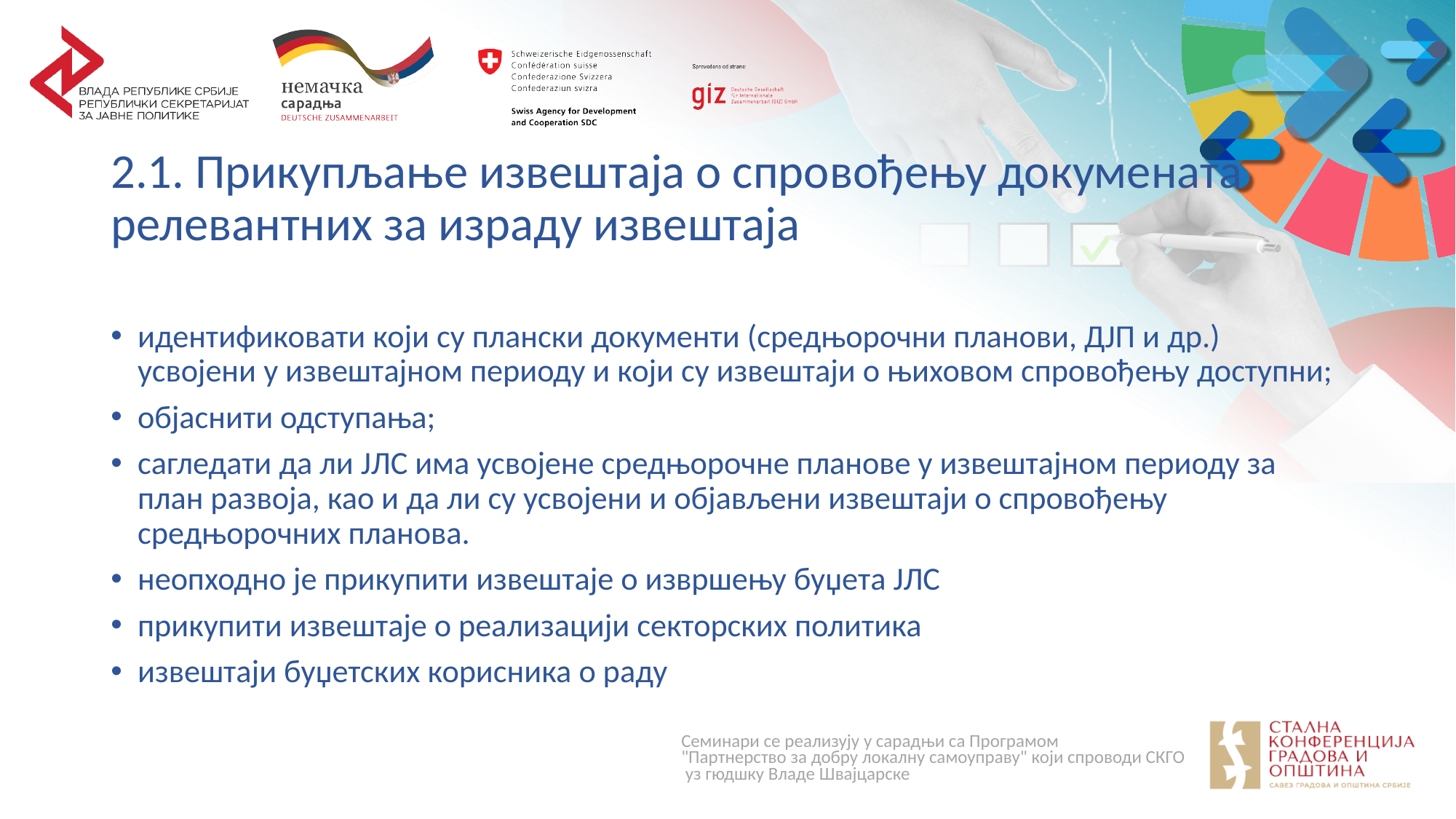

# 2.1. Прикупљање извештаја о спровођењу докумената релевантних за израду извештаја
идентификовати који су плански документи (средњорочни планови, ДЈП и др.) усвојени у извештајном периоду и који су извештаји о њиховом спровођењу доступни;
објаснити одступања;
сагледати да ли ЈЛС има усвојене средњорочне планове у извештајном периоду за план развоја, као и да ли су усвојени и објављени извештаји о спровођењу средњорочних планова.
неопходно је прикупити извештаје о извршењу буџета ЈЛС
прикупити извештаје о реализацији секторских политика
извештаји буџетских корисника о раду